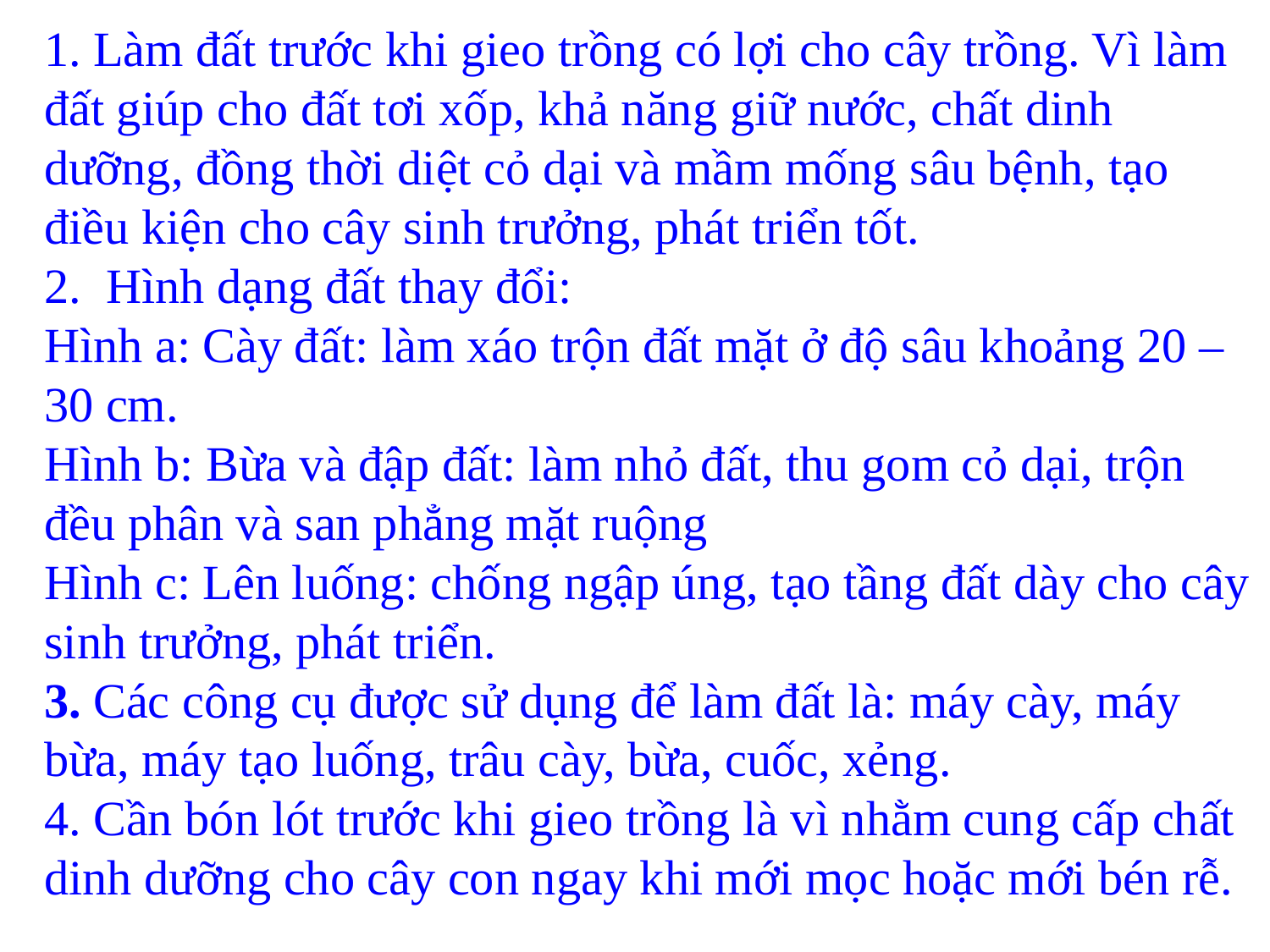

1. Làm đất trước khi gieo trồng có lợi cho cây trồng. Vì làm đất giúp cho đất tơi xốp, khả năng giữ nước, chất dinh dưỡng, đồng thời diệt cỏ dại và mầm mống sâu bệnh, tạo điều kiện cho cây sinh trưởng, phát triển tốt.
2.  Hình dạng đất thay đổi:
Hình a: Cày đất: làm xáo trộn đất mặt ở độ sâu khoảng 20 – 30 cm.
Hình b: Bừa và đập đất: làm nhỏ đất, thu gom cỏ dại, trộn đều phân và san phẳng mặt ruộng
Hình c: Lên luống: chống ngập úng, tạo tầng đất dày cho cây sinh trưởng, phát triển.
3. Các công cụ được sử dụng để làm đất là: máy cày, máy bừa, máy tạo luống, trâu cày, bừa, cuốc, xẻng.
4. Cần bón lót trước khi gieo trồng là vì nhằm cung cấp chất dinh dưỡng cho cây con ngay khi mới mọc hoặc mới bén rễ.